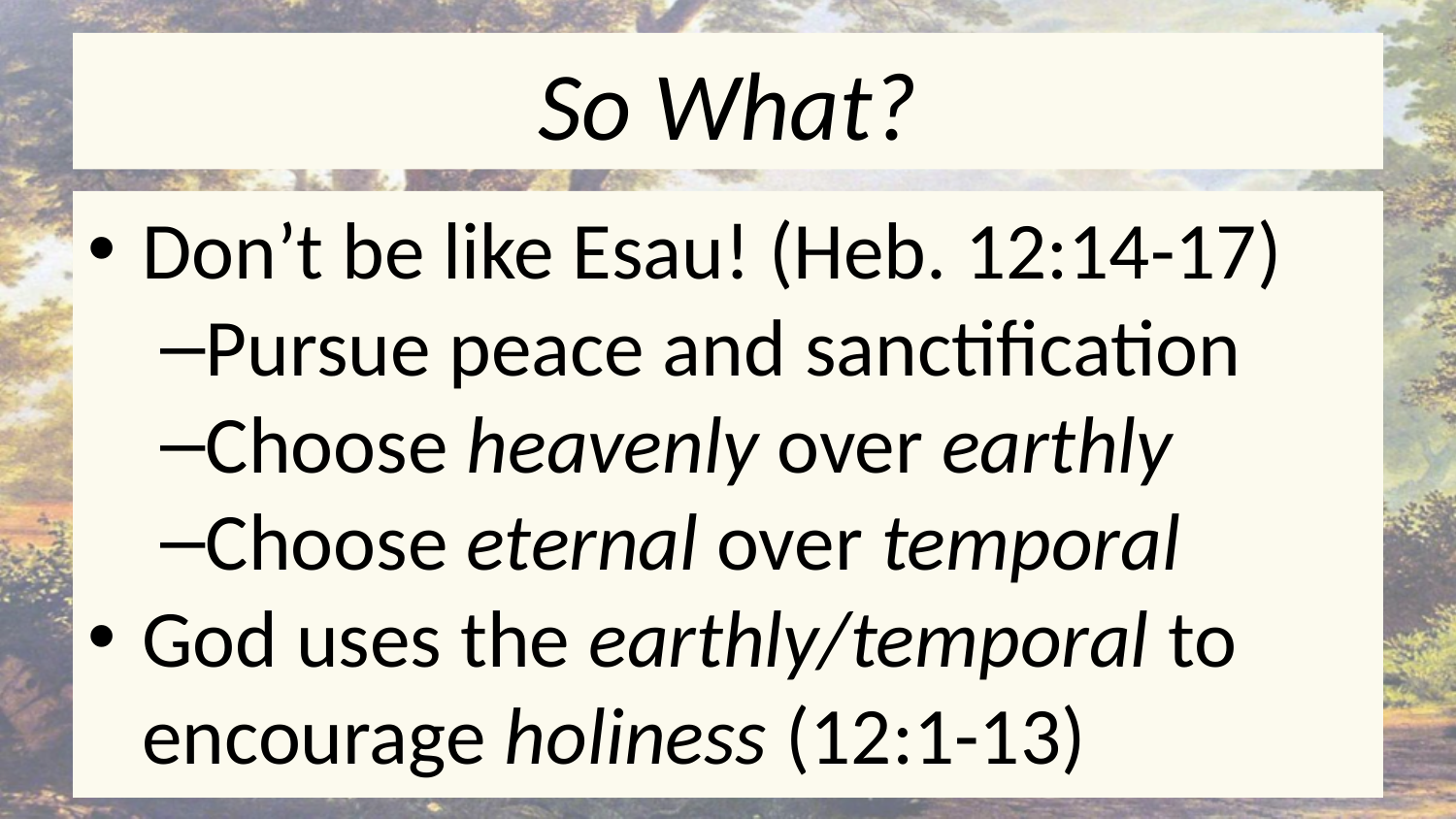

# So What?
Don’t be like Esau! (Heb. 12:14-17)
Pursue peace and sanctification
Choose heavenly over earthly
Choose eternal over temporal
God uses the earthly/temporal to encourage holiness (12:1-13)